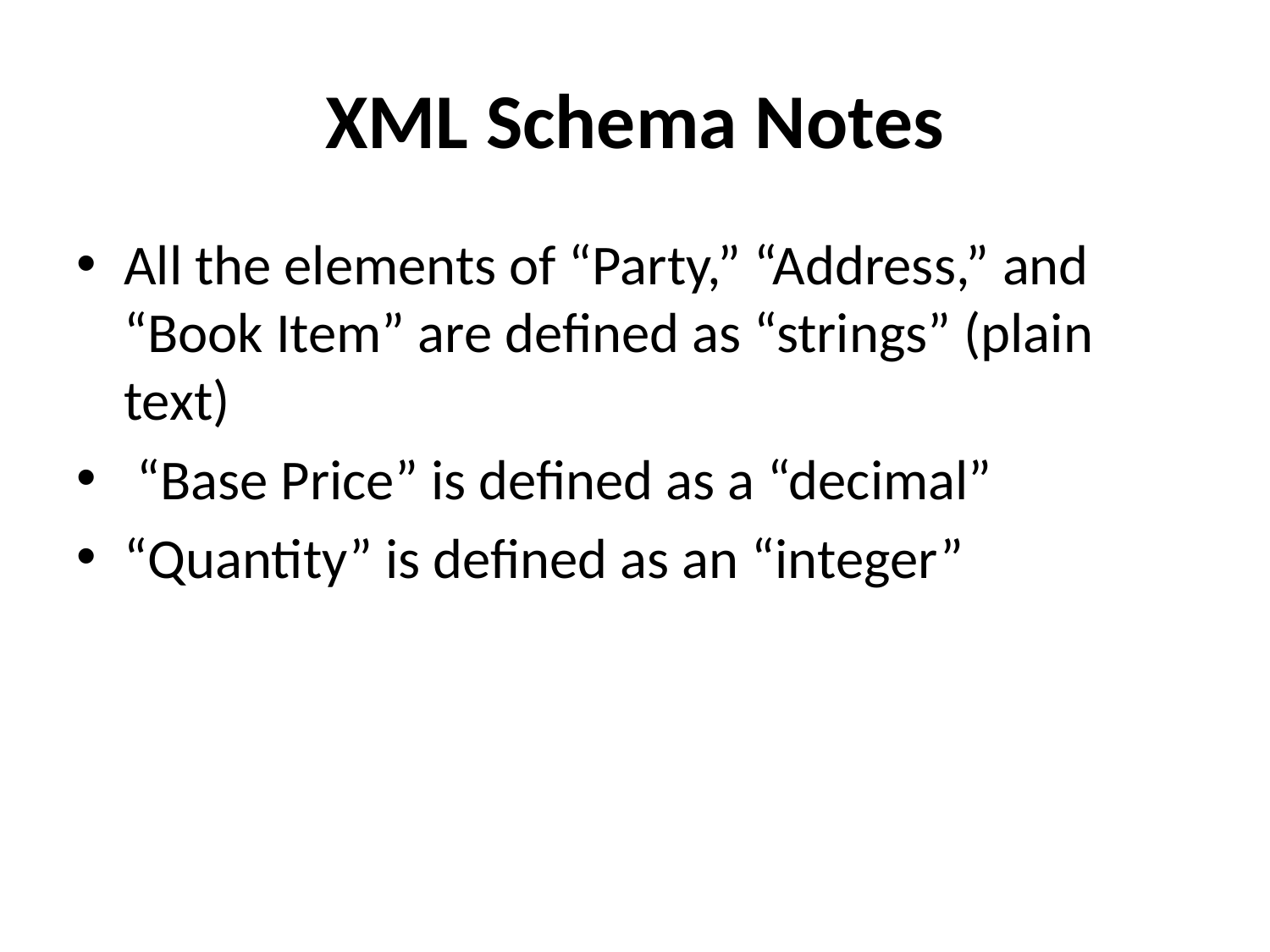

# XML Schema Notes
All the elements of “Party,” “Address,” and “Book Item” are defined as “strings” (plain text)
 “Base Price” is defined as a “decimal”
“Quantity” is defined as an “integer”